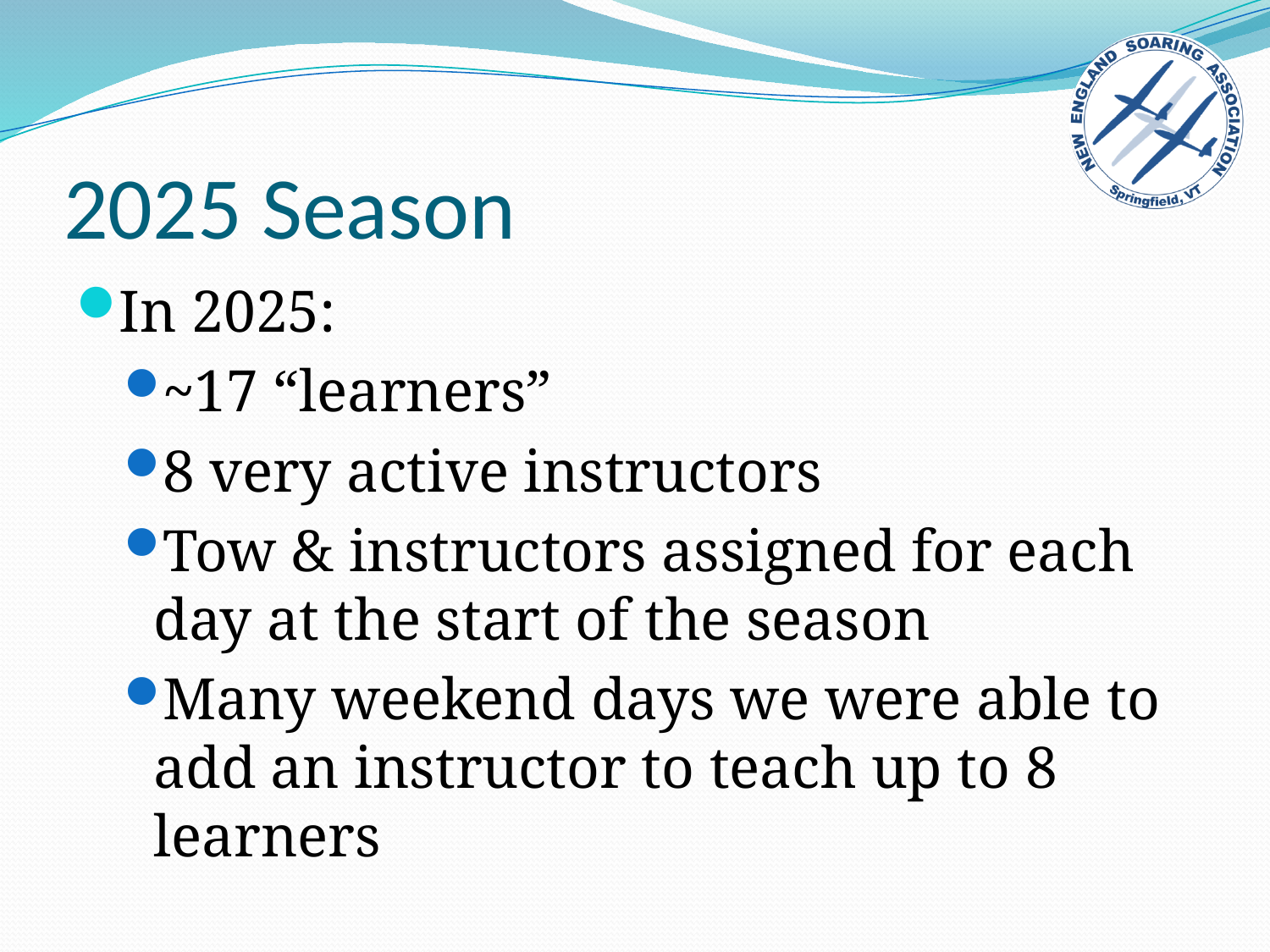

# 2025 Season
In 2025:
~17 “learners”
8 very active instructors
Tow & instructors assigned for each day at the start of the season
Many weekend days we were able to add an instructor to teach up to 8 learners